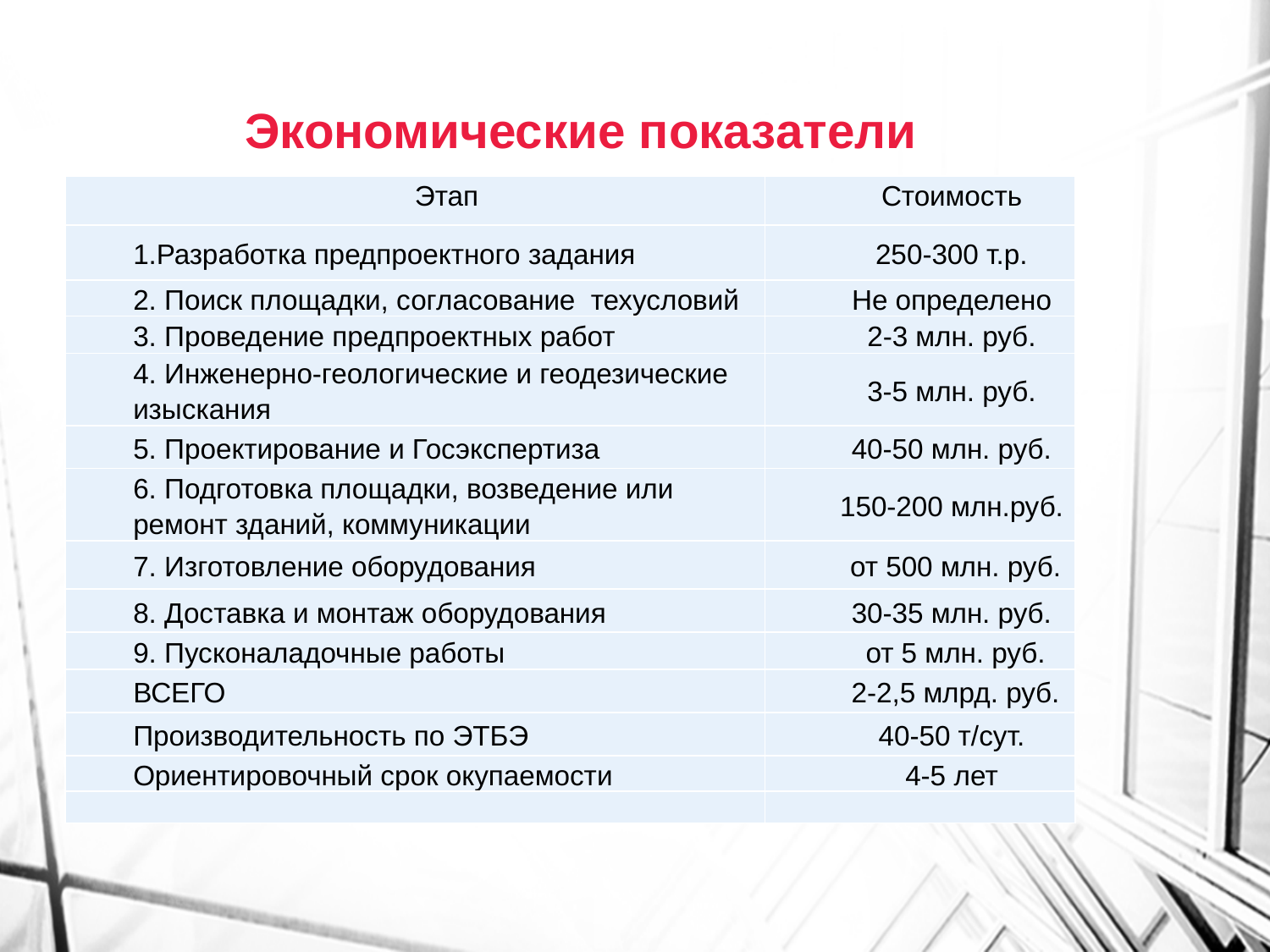

# Экономические показатели
| Этап | Стоимость |
| --- | --- |
| 1.Разработка предпроектного задания | 250-300 т.р. |
| 2. Поиск площадки, согласование техусловий | Не определено |
| 3. Проведение предпроектных работ | 2-3 млн. руб. |
| 4. Инженерно-геологические и геодезические изыскания | 3-5 млн. руб. |
| 5. Проектирование и Госэкспертиза | 40-50 млн. руб. |
| 6. Подготовка площадки, возведение или ремонт зданий, коммуникации | 150-200 млн.руб. |
| 7. Изготовление оборудования | от 500 млн. руб. |
| 8. Доставка и монтаж оборудования | 30-35 млн. руб. |
| 9. Пусконаладочные работы | от 5 млн. руб. |
| ВСЕГО | 2-2,5 млрд. руб. |
| Производительность по ЭТБЭ | 40-50 т/сут. |
| Ориентировочный срок окупаемости | 4-5 лет |
|  |  |